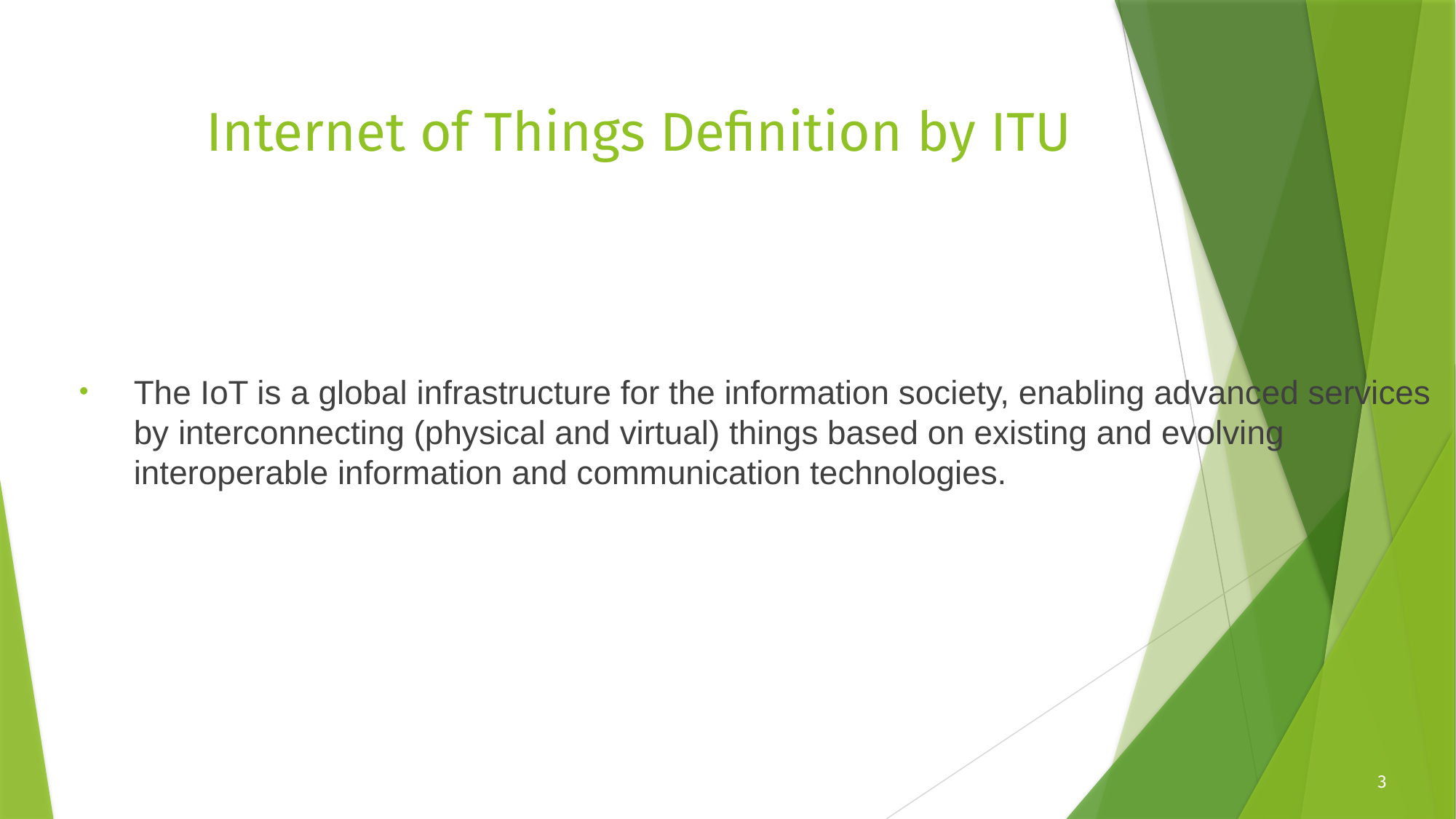

# Internet of Things Definition by ITU
The IoT is a global infrastructure for the information society, enabling advanced services by interconnecting (physical and virtual) things based on existing and evolving interoperable information and communication technologies.

3